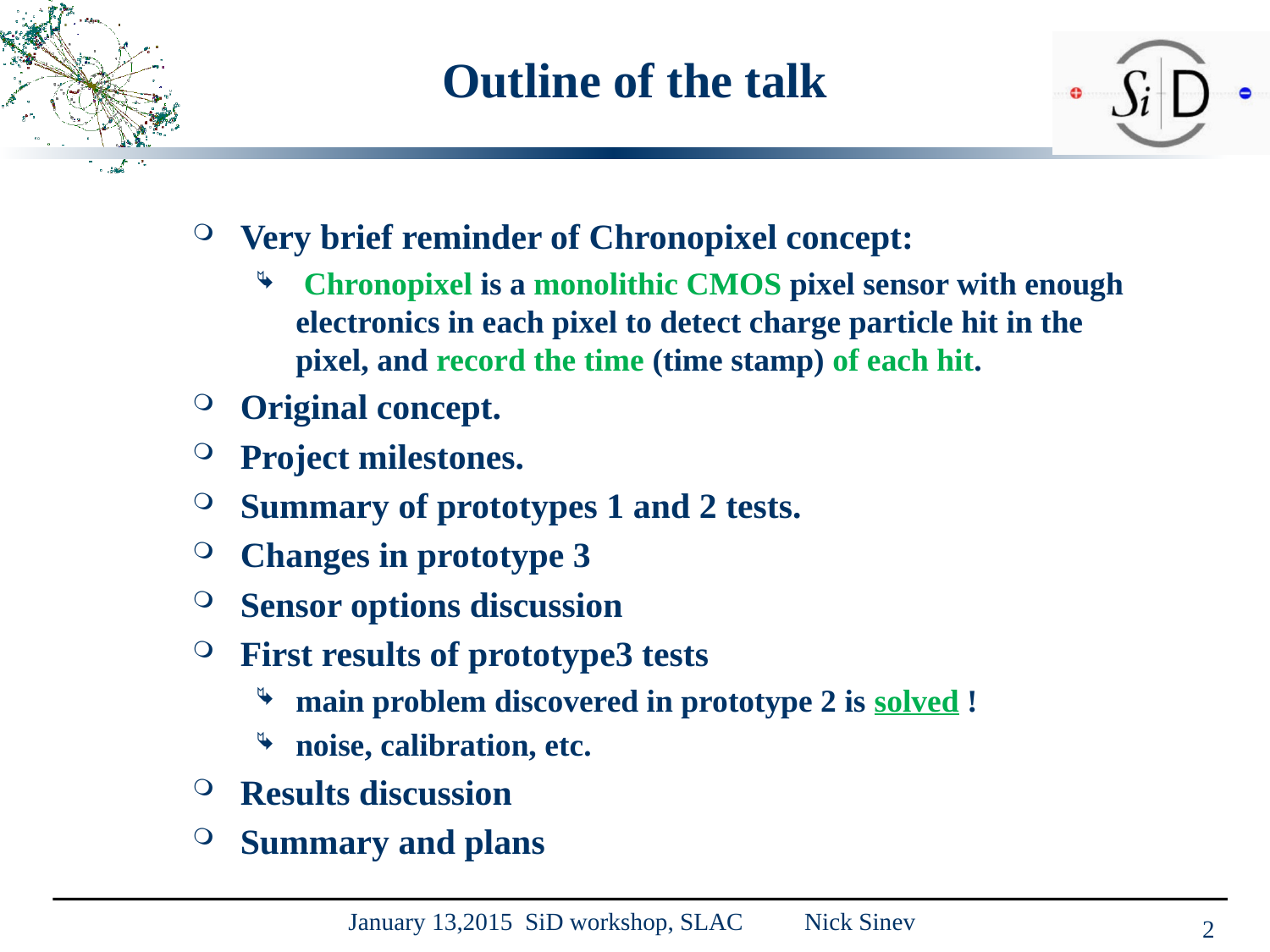

# Outline of the talk

Very brief reminder of Chronopixel concept:
 Chronopixel is a monolithic CMOS pixel sensor with enough electronics in each pixel to detect charge particle hit in the pixel, and record the time (time stamp) of each hit.
Original concept.
Project milestones.
Summary of prototypes 1 and 2 tests.
Changes in prototype 3
Sensor options discussion
First results of prototype3 tests
main problem discovered in prototype 2 is solved !
noise, calibration, etc.
Results discussion
Summary and plans

January 13,2015  SiD workshop, SLAC          Nick Sinev
2